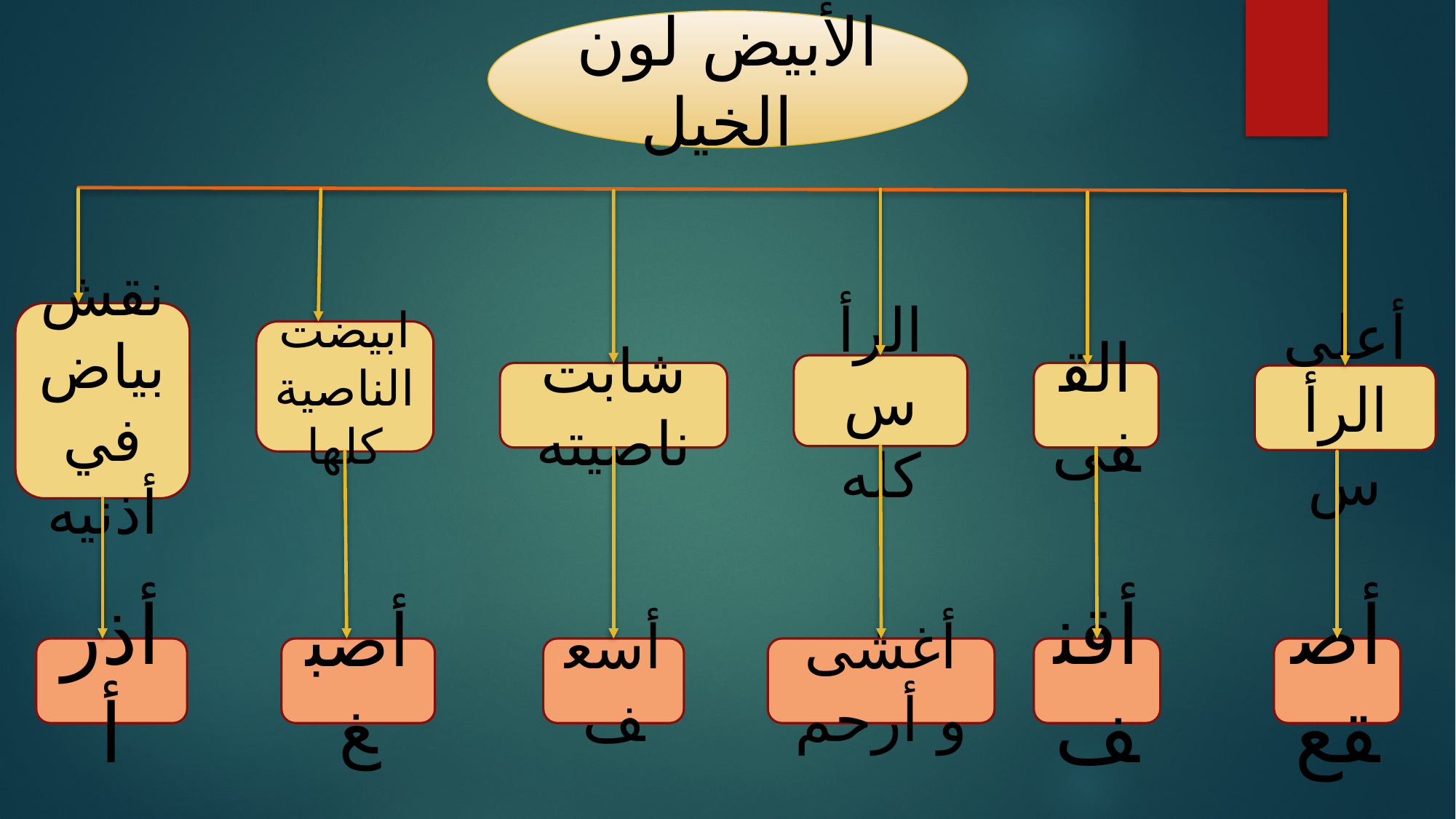

الأبيض لون الخيل
نقش بياض في أذنيه
ابيضت الناصية كلها
الرأس كله
شابت ناصيته
القفى
أعلى الرأس
أذرأ
أصبغ
أسعف
أغشى و أرحم
أقنف
أصقع